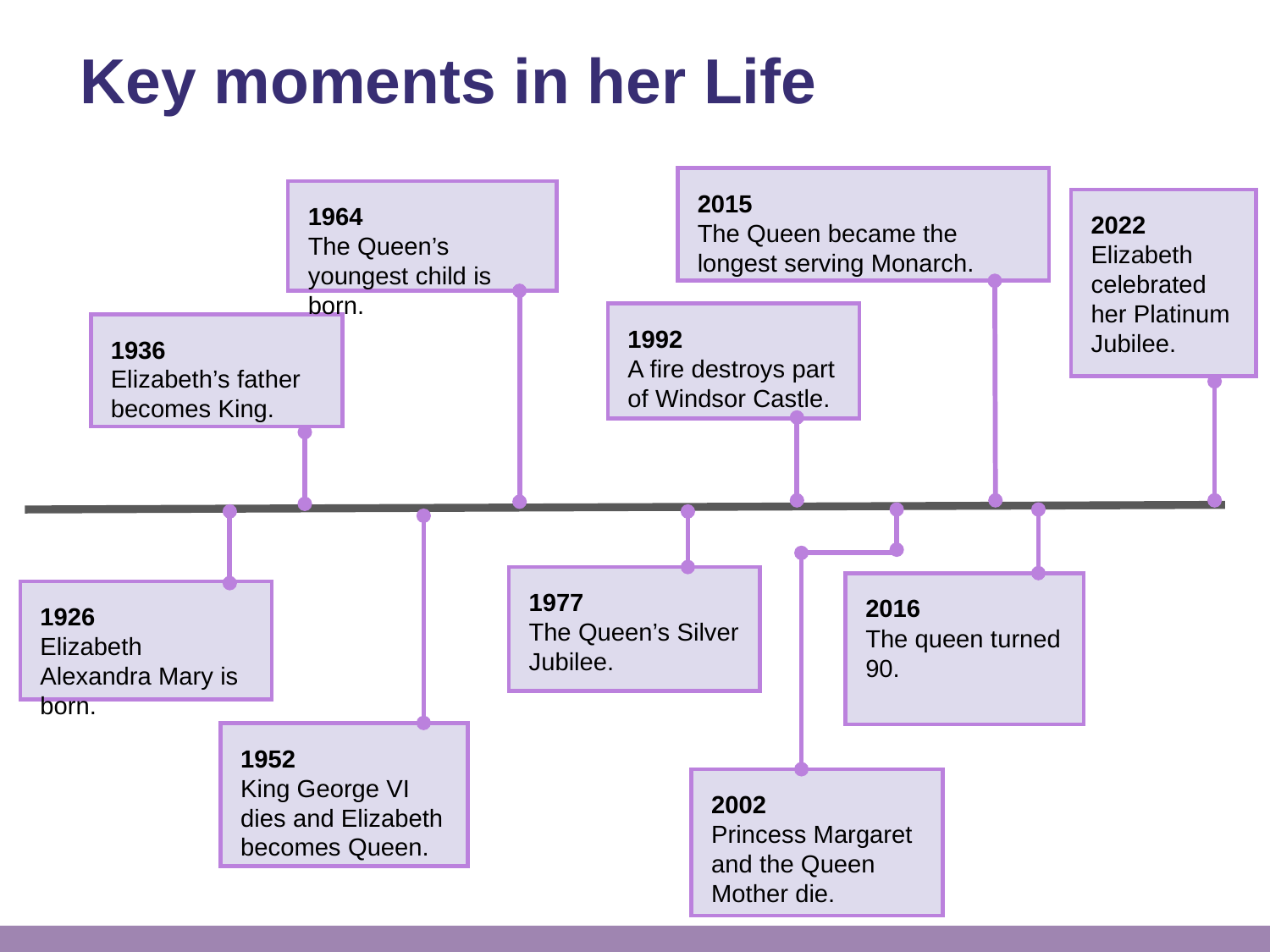

Key moments in her Life
2015
The Queen became the longest serving Monarch.
1964
The Queen’s youngest child is born.
2022
Elizabeth celebrated her Platinum Jubilee.
1992
A fire destroys part of Windsor Castle.
1936
Elizabeth’s father becomes King.
2016
The queen turned 90.
2002
Princess Margaret and the Queen Mother die.
1926
Elizabeth Alexandra Mary is born.
1977
The Queen’s Silver Jubilee.

1952
King George VI dies and Elizabeth becomes Queen.